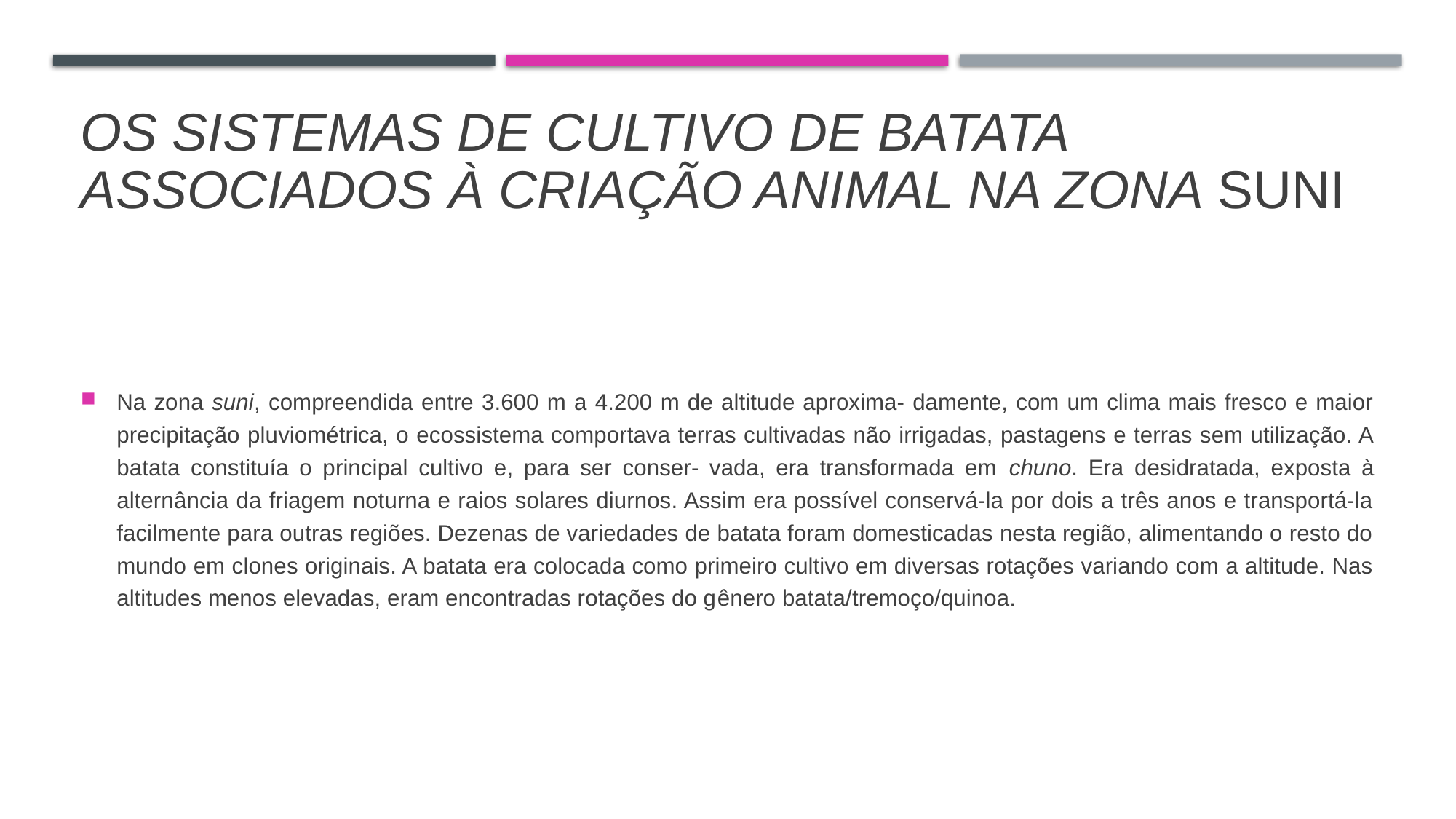

# Os sistemas de cultivo de batata associados à criação animal na zona suni
Na zona suni, compreendida entre 3.600 m a 4.200 m de altitude aproxima- damente, com um clima mais fresco e maior precipitação pluviométrica, o ecossistema comportava terras cultivadas não irrigadas, pastagens e terras sem utilização. A batata constituía o principal cultivo e, para ser conser- vada, era transformada em chuno. Era desidratada, exposta à alternância da friagem noturna e raios solares diurnos. Assim era possível conservá-la por dois a três anos e transportá-la facilmente para outras regiões. Dezenas de variedades de batata foram domesticadas nesta região, alimentando o resto do mundo em clones originais. A batata era colocada como primeiro cultivo em diversas rotações variando com a altitude. Nas altitudes menos elevadas, eram encontradas rotações do gênero batata/tremoço/quinoa.